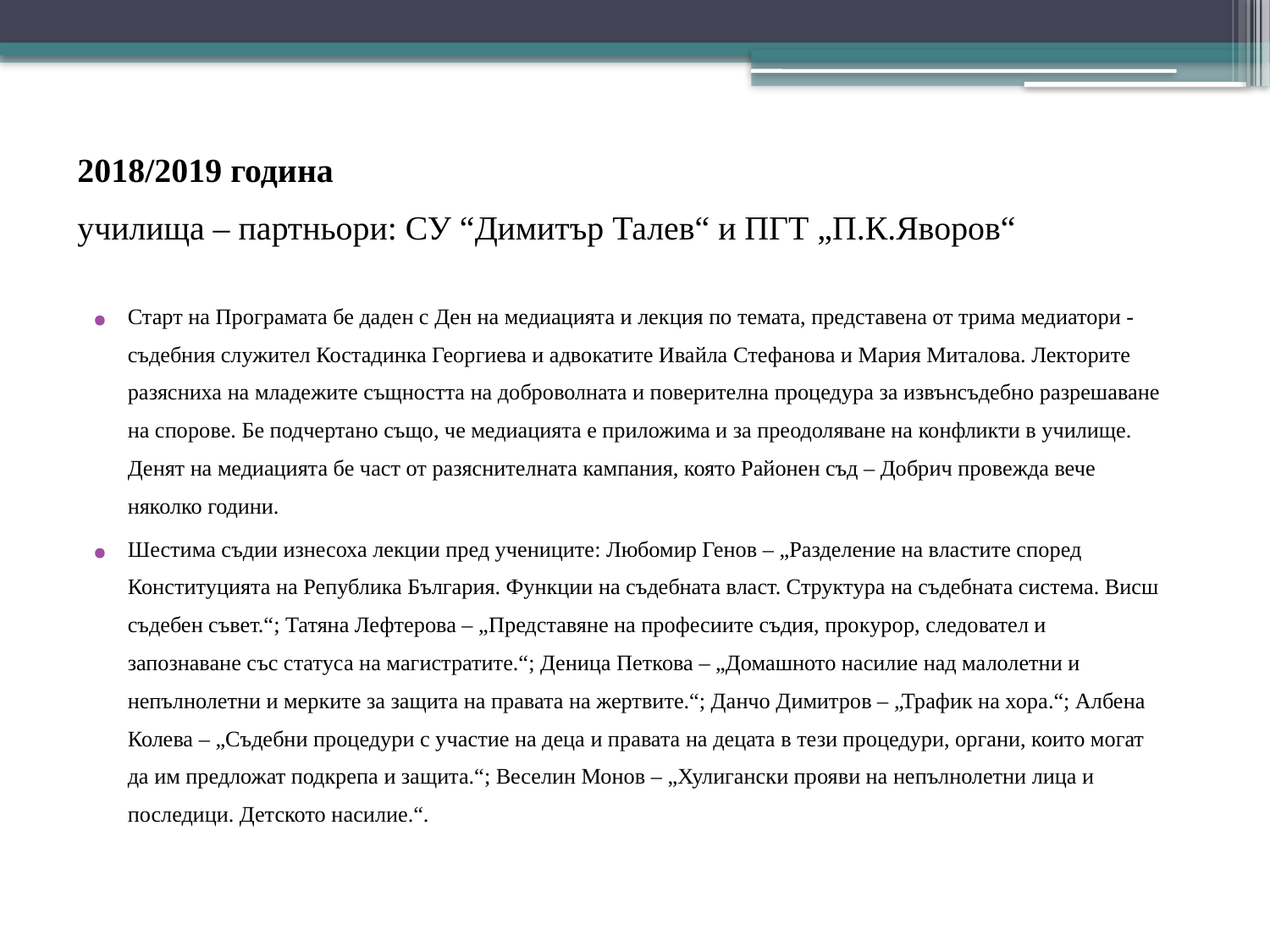

# 2018/2019 година училища – партньори: СУ “Димитър Талев“ и ПГТ „П.К.Яворов“
Старт на Програмата бе даден с Ден на медиацията и лекция по темата, представена от трима медиатори - съдебния служител Костадинка Георгиева и адвокатите Ивайла Стефанова и Мария Миталова. Лекторите разясниха на младежите същността на доброволната и поверителна процедура за извънсъдебно разрешаване на спорове. Бе подчертано също, че медиацията е приложима и за преодоляване на конфликти в училище. Денят на медиацията бе част от разяснителната кампания, която Районен съд – Добрич провежда вече няколко години.
Шестима съдии изнесоха лекции пред учениците: Любомир Генов – „Разделение на властите според Конституцията на Република България. Функции на съдебната власт. Структура на съдебната система. Висш съдебен съвет.“; Татяна Лефтерова – „Представяне на професиите съдия, прокурор, следовател и запознаване със статуса на магистратите.“; Деница Петкова – „Домашното насилие над малолетни и непълнолетни и мерките за защита на правата на жертвите.“; Данчо Димитров – „Трафик на хора.“; Албена Колева – „Съдебни процедури с участие на деца и правата на децата в тези процедури, органи, които могат да им предложат подкрепа и защита.“; Веселин Монов – „Хулигански прояви на непълнолетни лица и последици. Детското насилие.“.